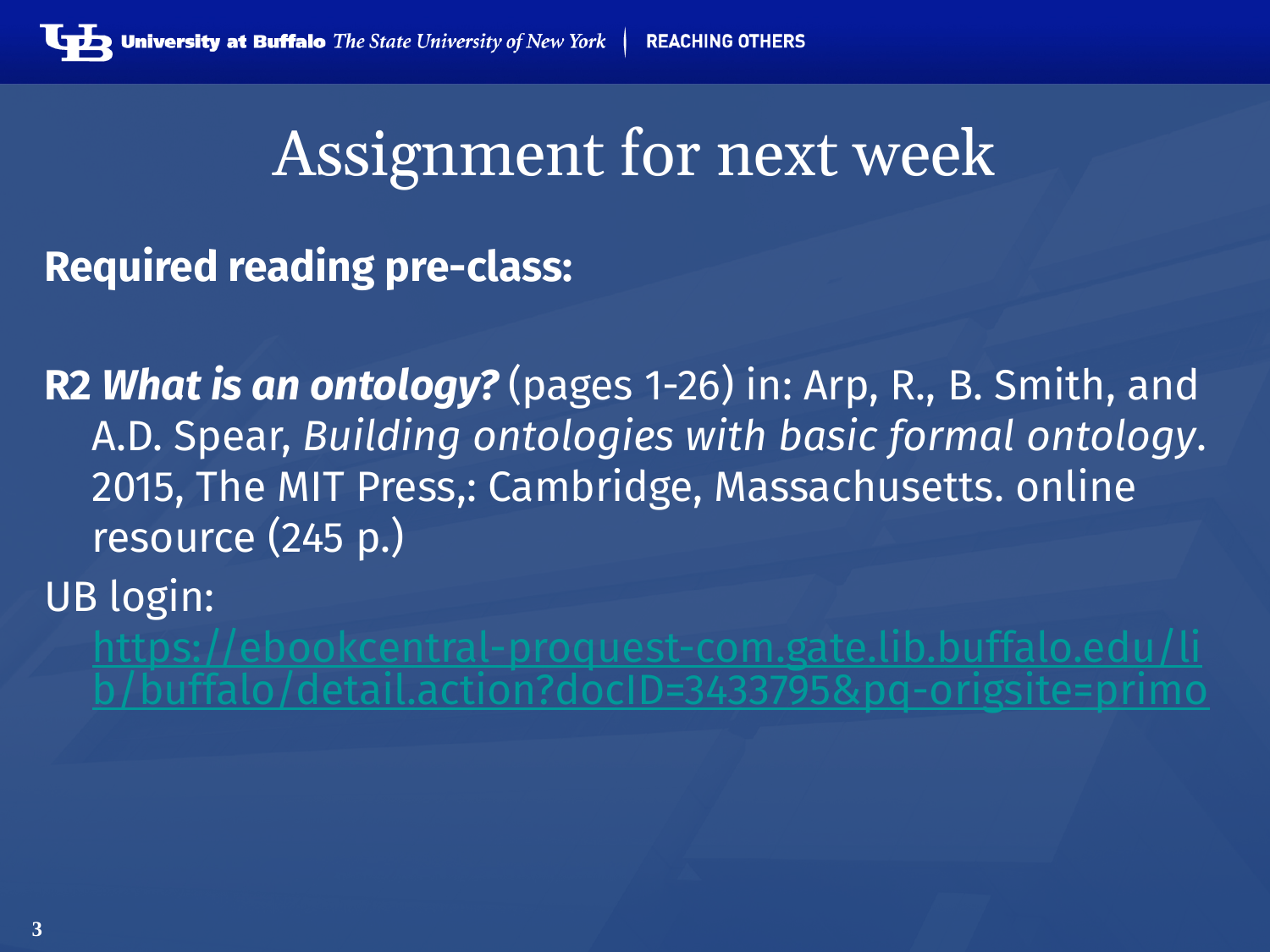

# Assignment for next week
Required reading pre-class:

R2 What is an ontology? (pages 1-26) in: Arp, R., B. Smith, and A.D. Spear, Building ontologies with basic formal ontology. 2015, The MIT Press,: Cambridge, Massachusetts. online resource (245 p.)
UB login: https://ebookcentral-proquest-com.gate.lib.buffalo.edu/lib/buffalo/detail.action?docID=3433795&pq-origsite=primo
3